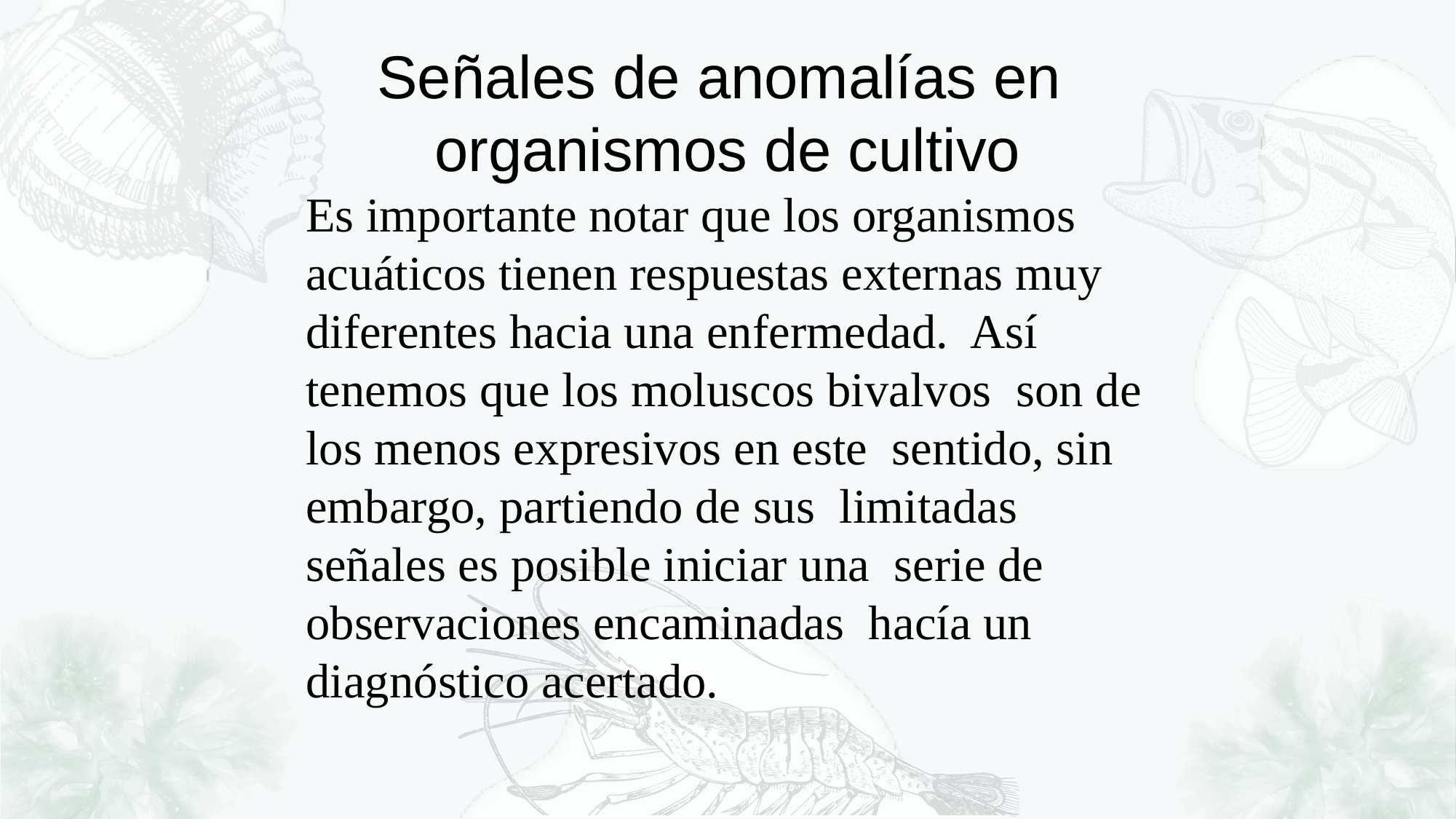

Señales de anomalías en  organismos de cultivo
Es importante notar que los organismos  acuáticos tienen respuestas externas muy diferentes hacia una enfermedad.  Así tenemos que los moluscos bivalvos  son de los menos expresivos en este  sentido, sin embargo, partiendo de sus  limitadas señales es posible iniciar una  serie de observaciones encaminadas  hacía un diagnóstico acertado.